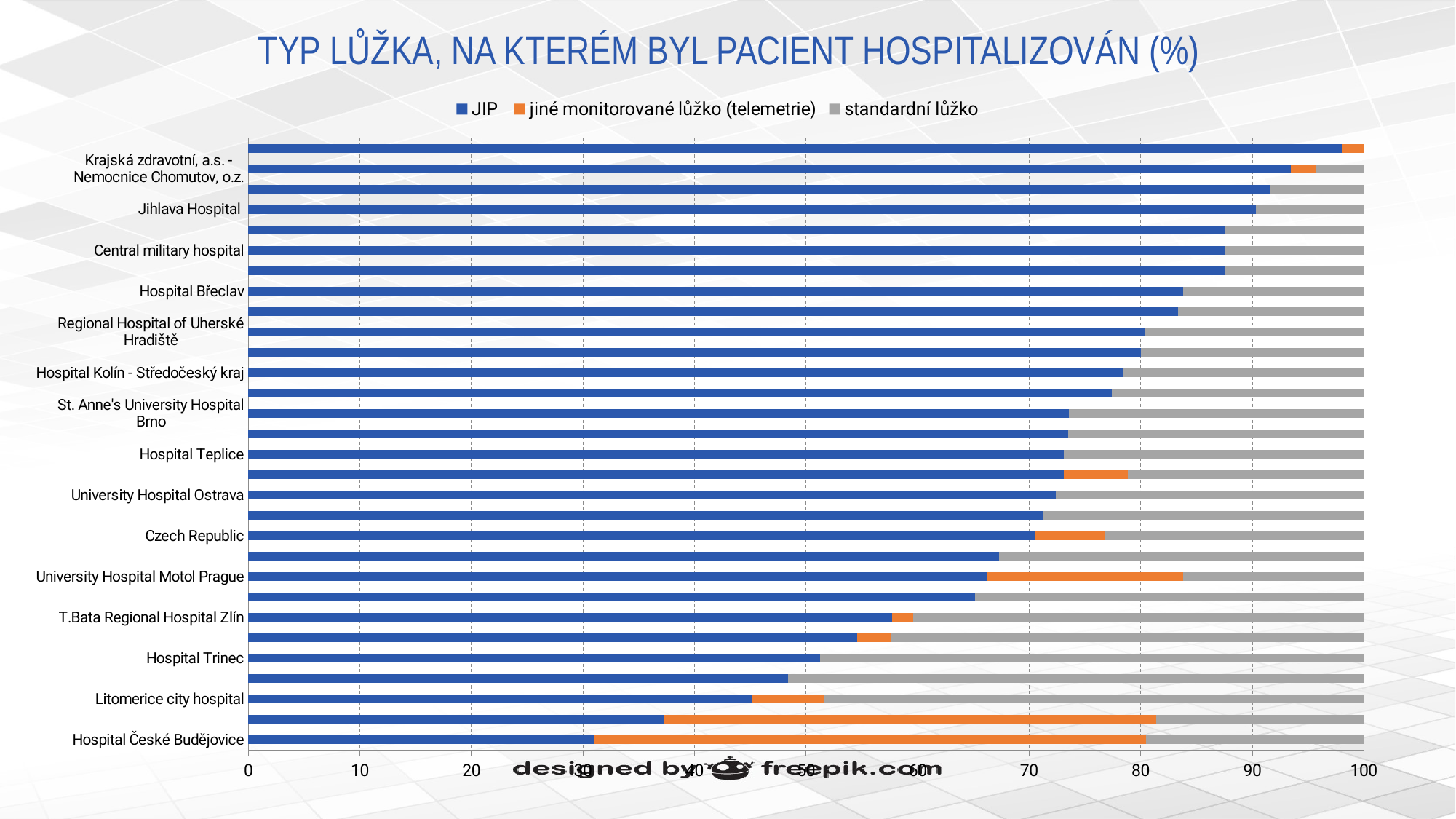

# TYP LŮŽKA, NA KTERÉM BYL PACIENT HOSPITALIZOVÁN (%)

### Chart

| Category | JIP  | jiné monitorované lůžko (telemetrie) | standardní lůžko |
|---|---|---|---|
| Hospital České Budějovice | 31.03 | 49.43 | 19.54 |
| University Hospital Brno | 37.21 | 44.19 | 18.6 |
| Litomerice city hospital | 45.16 | 6.45 | 48.39 |
| Karlovarská krajská nemocnice, a.s. | 48.39 | 0.0 | 51.61 |
| Hospital Trinec | 51.28 | 0.0 | 48.72 |
| Faculty Hospital Kralovske Vinohrady Prague | 54.55 | 3.03 | 42.42 |
| T.Bata Regional Hospital Zlín | 57.69 | 1.92 | 40.38 |
| Regional hospital Pardubice | 65.12 | 0.0 | 34.88 |
| University Hospital Motol Prague | 66.17999999999999 | 17.65 | 16.18 |
| Vítkovice Hospital Ostrava | 67.27 | 0.0 | 32.73000000000001 |
| Czech Republic | 70.58 | 6.25 | 23.18 |
| Municipal Hospital Ostrava | 71.19 | 0.0 | 28.81 |
| University Hospital Ostrava | 72.41 | 0.0 | 27.59 |
| Karvinska hornicka nemocnice | 73.08 | 5.77 | 21.15 |
| Hospital Teplice | 73.08 | 0.0 | 26.92 |
| Faculty Hospital Plzen | 73.47 | 0.0 | 26.53 |
| St. Anne's University Hospital Brno | 73.58 | 0.0 | 26.42 |
| Associated Medical Devices Krnov - Neurology | 77.42 | 0.0 | 22.58 |
| Hospital Kolín - Středočeský kraj | 78.43 | 0.0 | 21.57 |
| Regional hospital Liberec | 80.0 | 0.0 | 20.0 |
| Regional Hospital of Uherské Hradiště | 80.39 | 0.0 | 19.61 |
| Pisek Hospital | 83.33 | 0.0 | 16.67000000000001 |
| Hospital Břeclav | 83.78 | 0.0 | 16.22 |
| Hospital Blansko | 87.5 | 0.0 | 12.5 |
| Central military hospital | 87.5 | 0.0 | 12.5 |
| Decin Hospital, Krajska zdravotni, a.s. | 87.5 | 0.0 | 12.5 |
| Jihlava Hospital  | 90.32 | 0.0 | 9.68 |
| University Hospital Olomouc | 91.53 | 0.0 | 8.47 |
| Krajská zdravotní, a.s. - Nemocnice Chomutov, o.z. | 93.48 | 2.17 | 4.35 |
| Na Homolce Hospital | 98.04 | 1.96 | 0.0 |